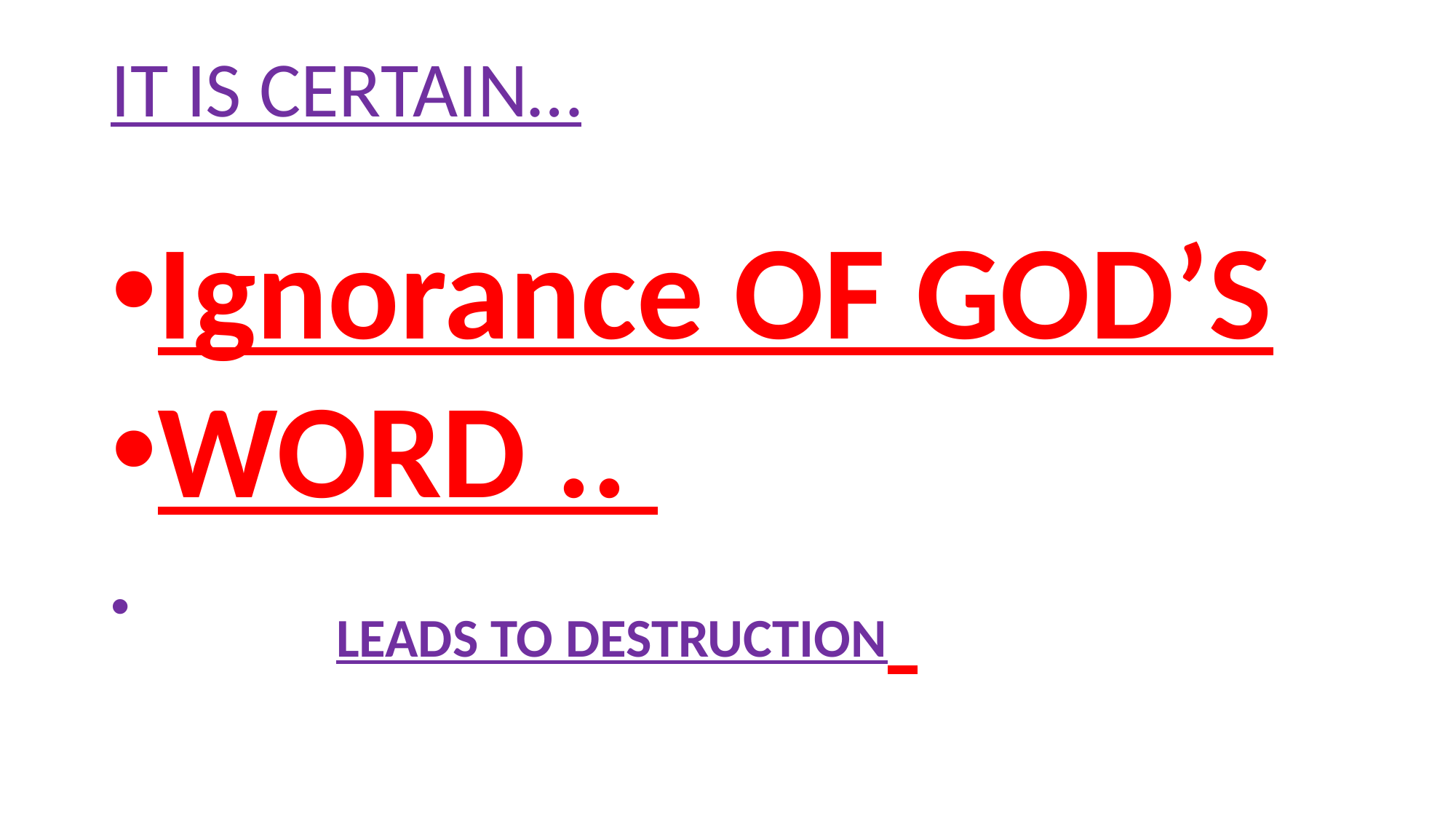

# IT IS CERTAIN…
Ignorance OF GOD’S
WORD ..
                LEADS TO DESTRUCTION